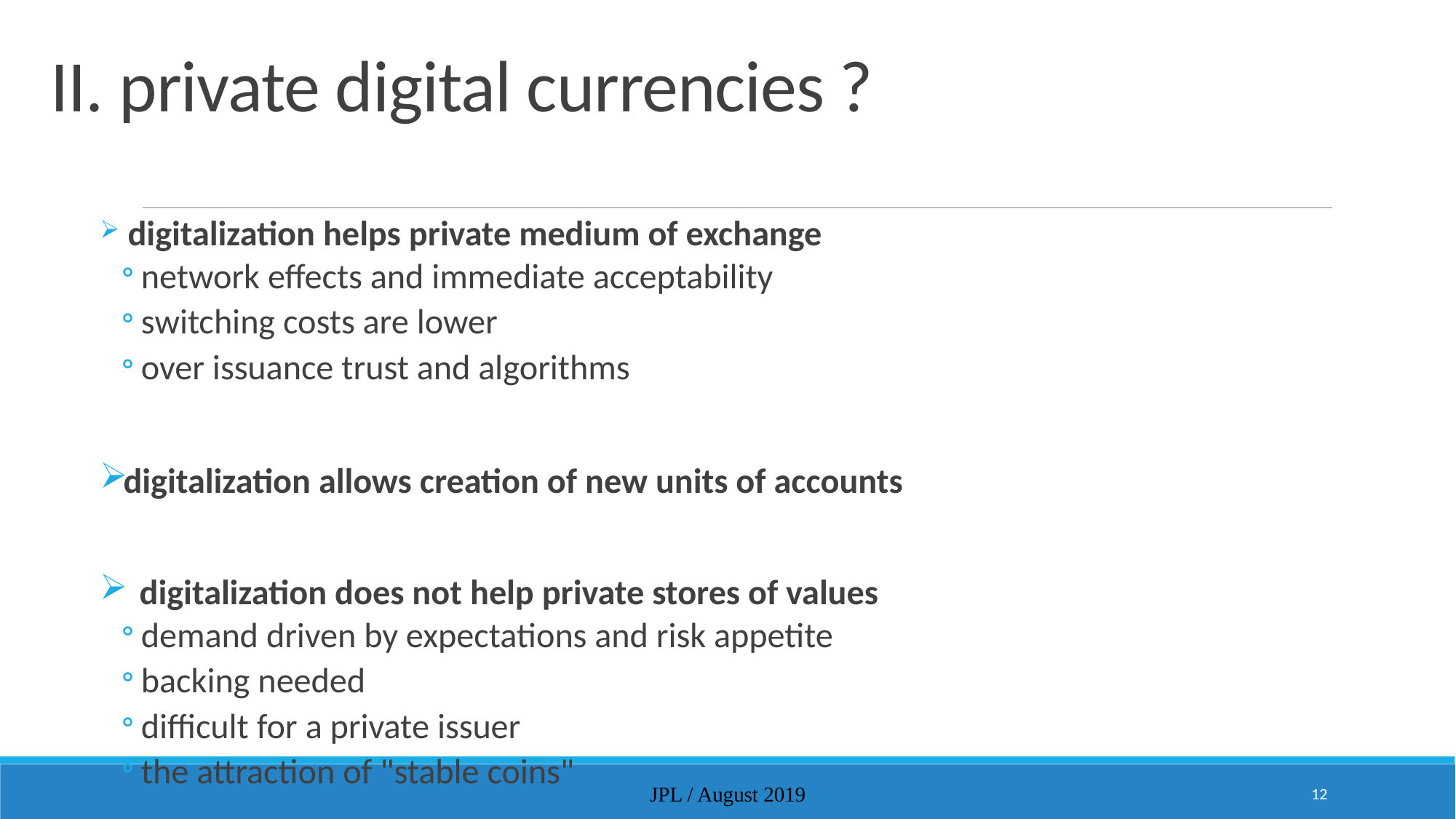

# II. private digital currencies ?

  digitalization helps private medium of exchange
network effects and immediate acceptability
switching costs are lower
over issuance trust and algorithms

digitalization allows creation of new units of accounts

  digitalization does not help private stores of values
demand driven by expectations and risk appetite
backing needed
difficult for a private issuer
the attraction of "stable coins"
JPL / August 2019
12